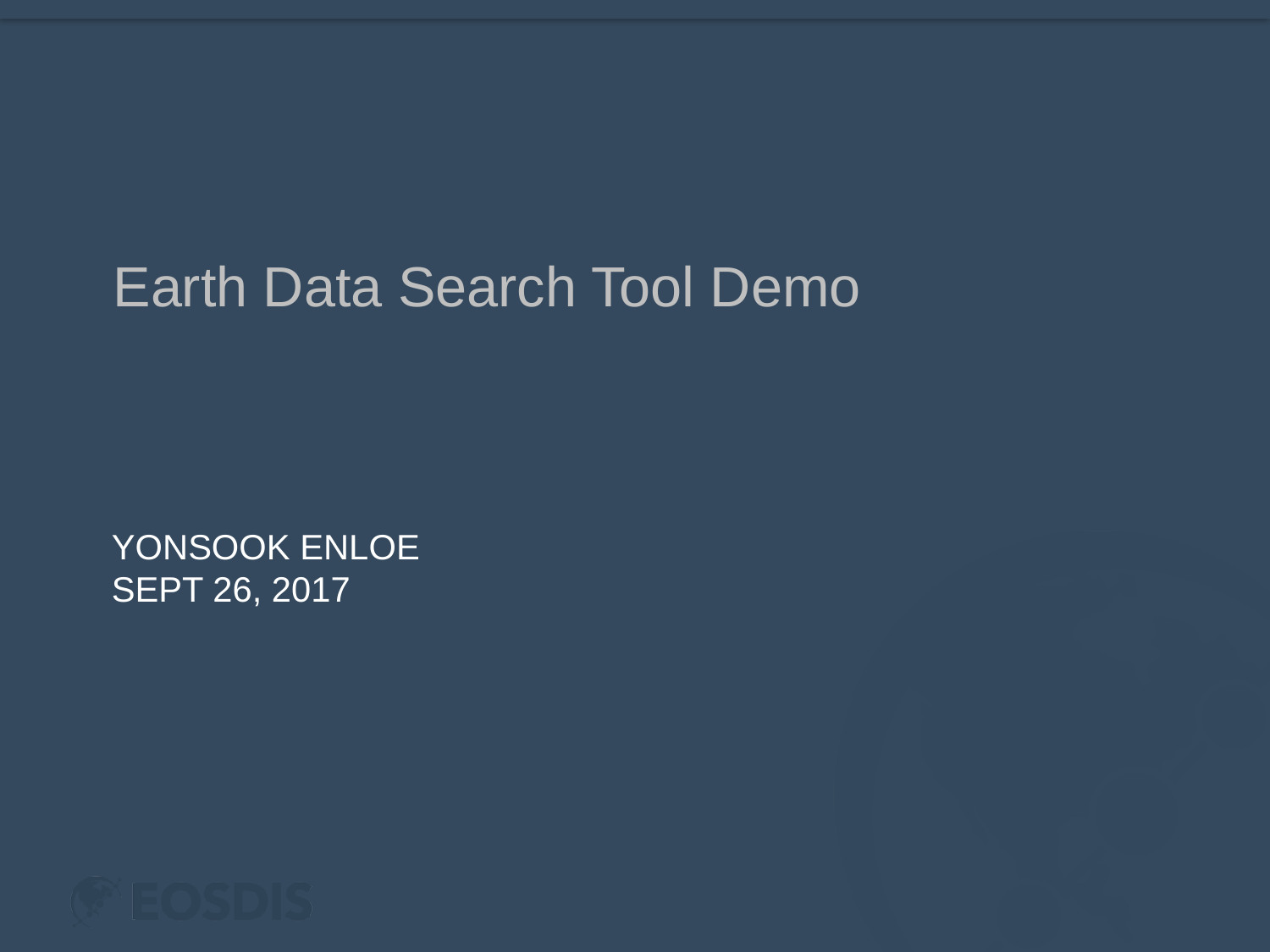

Earth Data Search Tool Demo
# Yonsook Enloe Sept 26, 2017